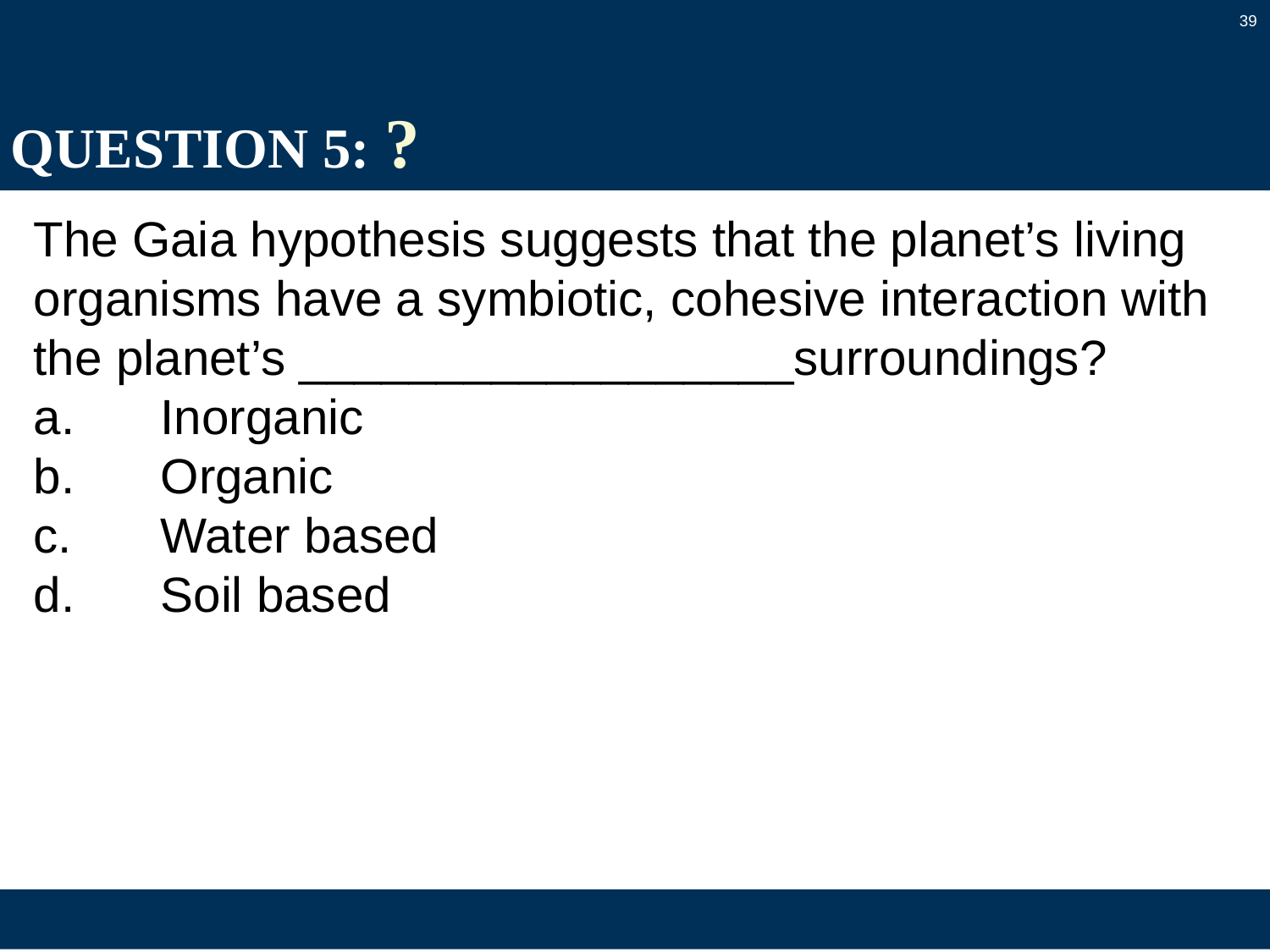

39
# QUESTION 5: ?
The Gaia hypothesis suggests that the planet’s living organisms have a symbiotic, cohesive interaction with the planet’s __________________surroundings?
a.	Inorganic
b.	Organic
c.	Water based
d.	Soil based